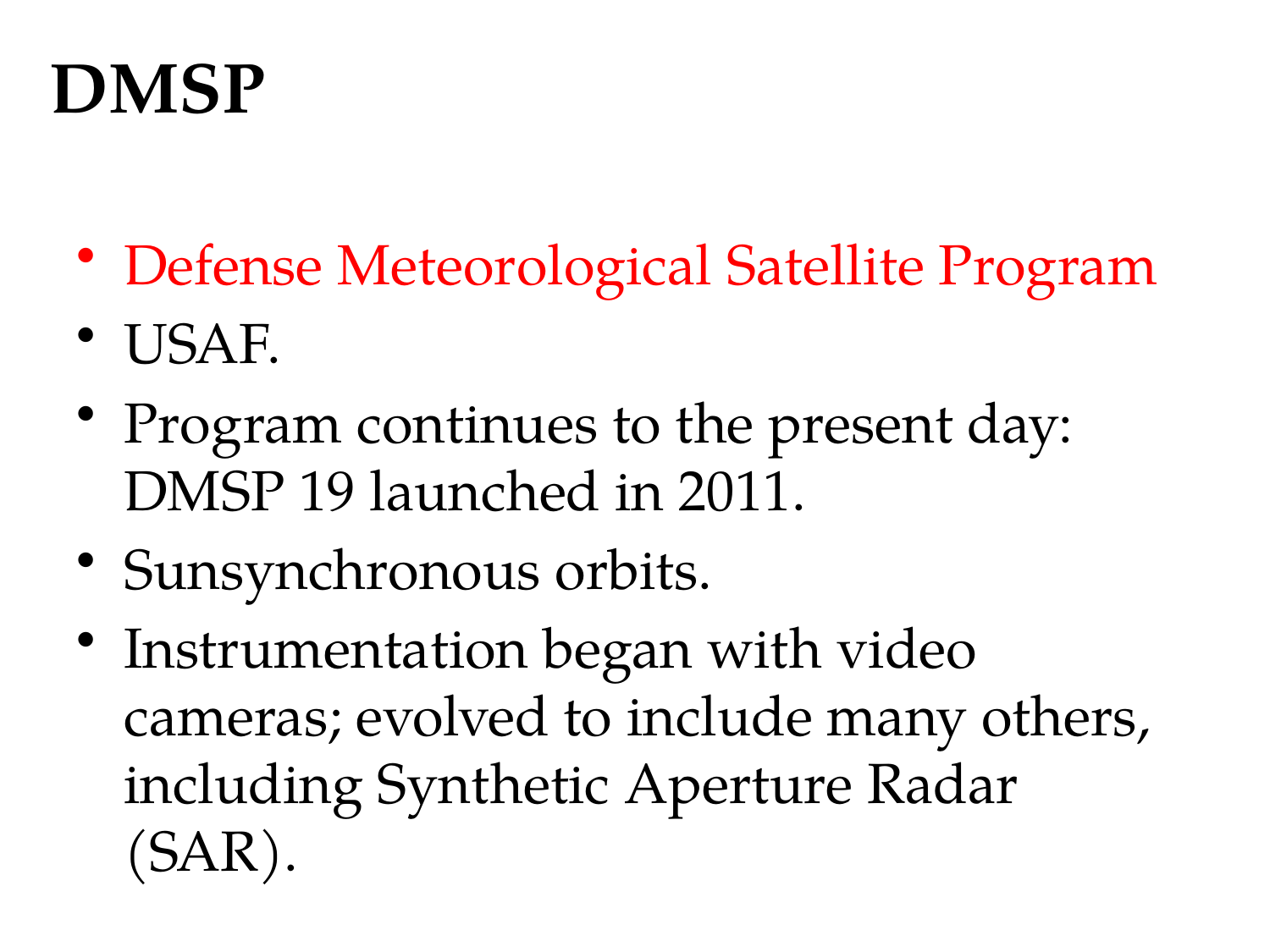

DMSP
Defense Meteorological Satellite Program
USAF.
Program continues to the present day:  DMSP 19 launched in 2011.
Sunsynchronous orbits.
Instrumentation began with video cameras; evolved to include many others, including Synthetic Aperture Radar (SAR).